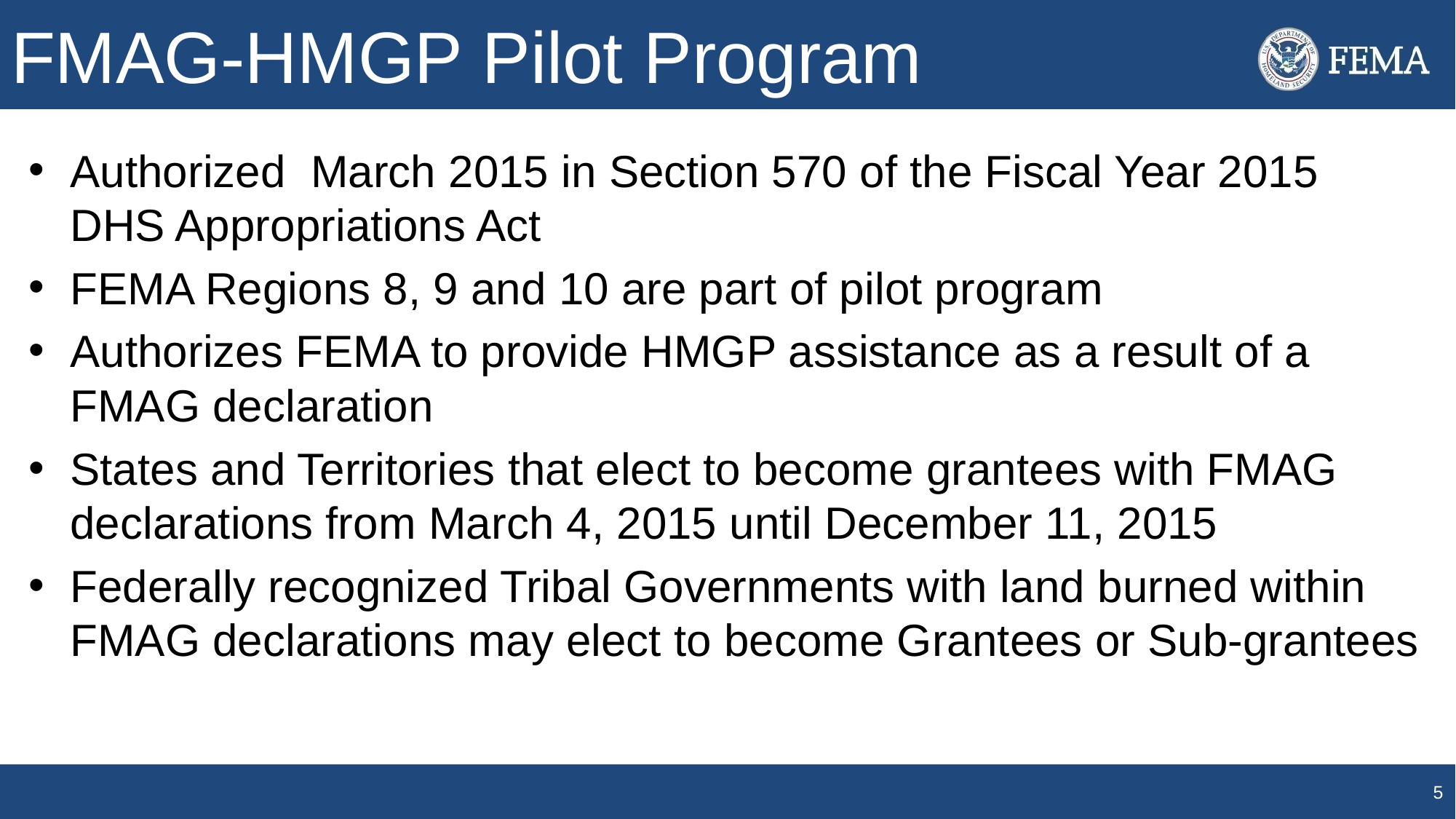

# FMAG-HMGP Pilot Program
Authorized  March 2015 in Section 570 of the Fiscal Year 2015 DHS Appropriations Act
FEMA Regions 8, 9 and 10 are part of pilot program
Authorizes FEMA to provide HMGP assistance as a result of a FMAG declaration
States and Territories that elect to become grantees with FMAG declarations from March 4, 2015 until December 11, 2015
Federally recognized Tribal Governments with land burned within FMAG declarations may elect to become Grantees or Sub-grantees
5